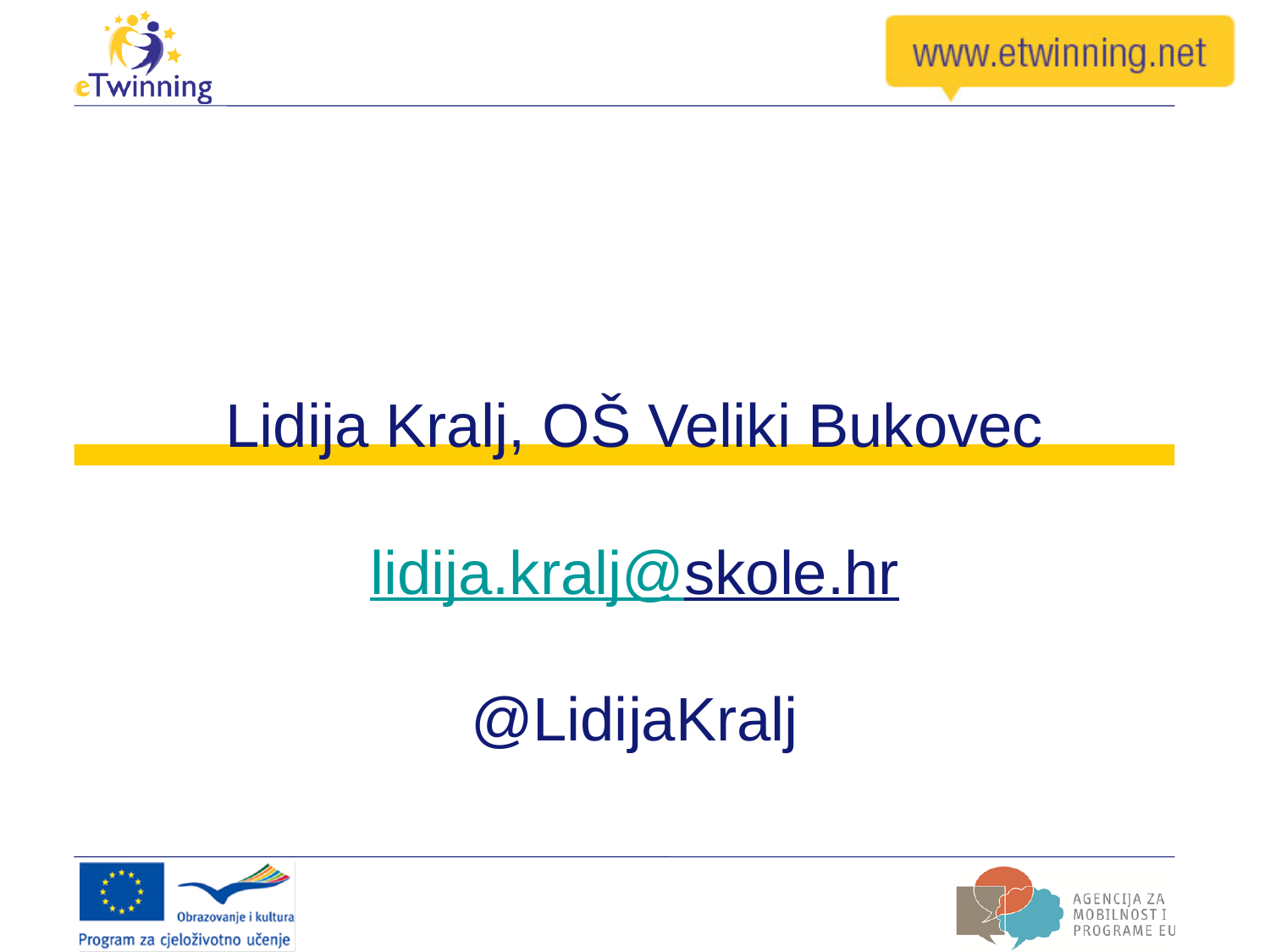

# Lidija Kralj, OŠ Veliki Bukovec lidija.kralj@skole.hr @LidijaKralj